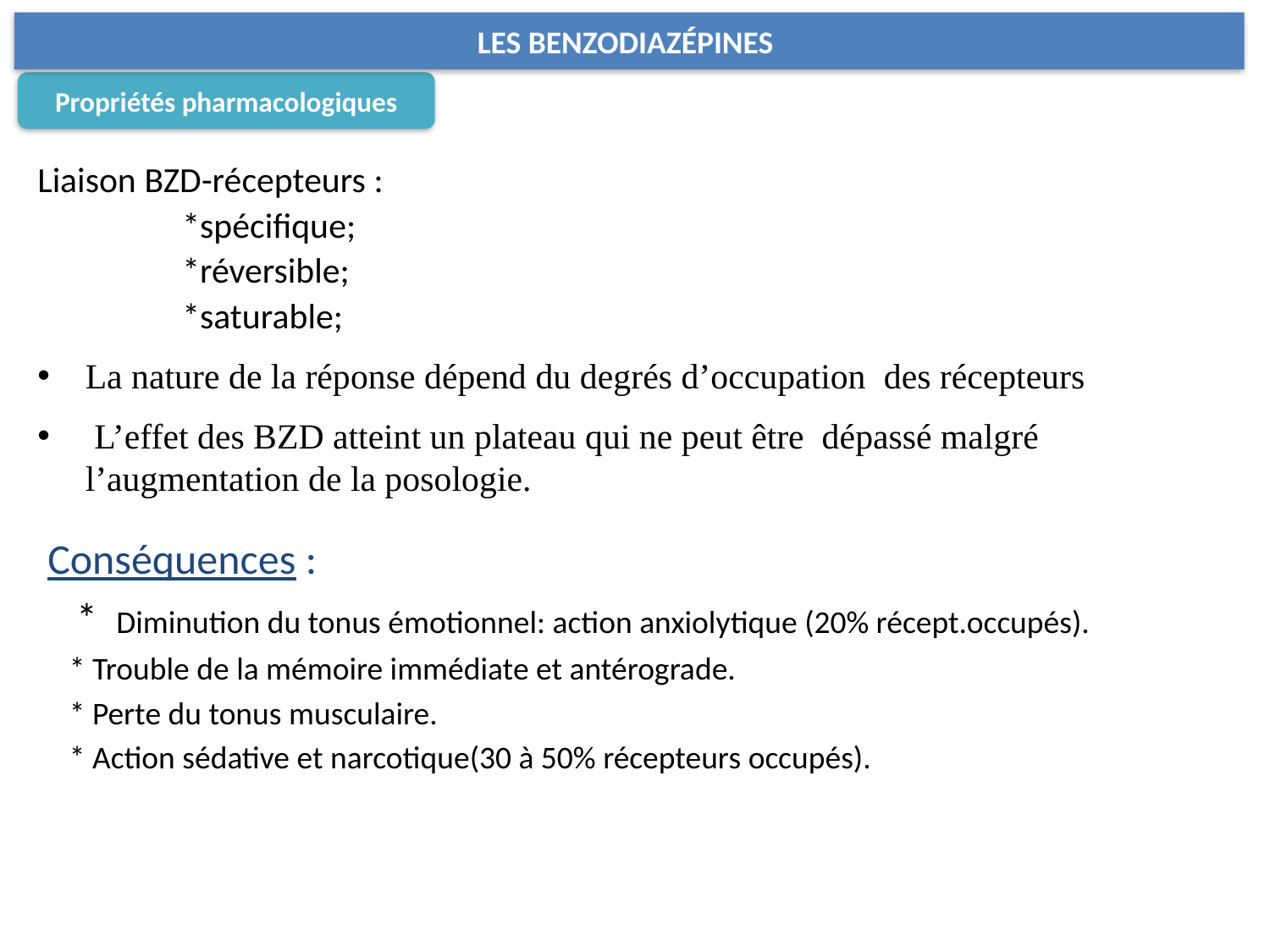

LES BENZODIAZÉPINES

Propriétés pharmacologiques

Liaison BZD-récepteurs :
                  *spécifique;
                  *réversible;
                  *saturable;
La nature de la réponse dépend du degrés d’occupation  des récepteurs
 L’effet des BZD atteint un plateau qui ne peut être  dépassé malgré l’augmentation de la posologie.

Conséquences :
   *  Diminution du tonus émotionnel: action anxiolytique (20% récept.occupés).
   * Trouble de la mémoire immédiate et antérograde.
   * Perte du tonus musculaire.
   * Action sédative et narcotique(30 à 50% récepteurs occupés).